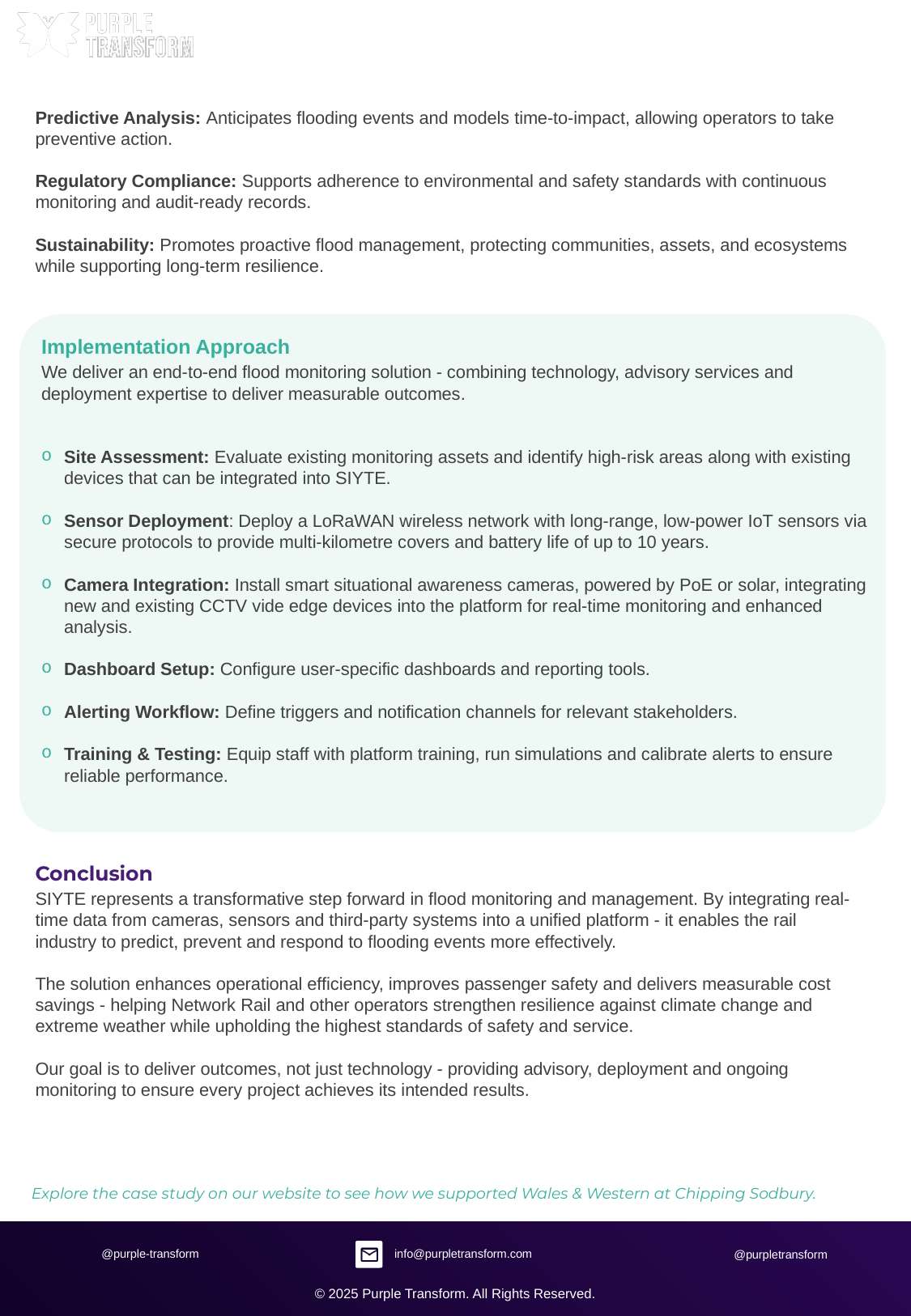

Predictive Analysis: Anticipates flooding events and models time-to-impact, allowing operators to take preventive action.
Regulatory Compliance: Supports adherence to environmental and safety standards with continuous monitoring and audit-ready records.
Sustainability: Promotes proactive flood management, protecting communities, assets, and ecosystems while supporting long-term resilience.

Implementation Approach
We deliver an end-to-end flood monitoring solution - combining technology, advisory services and deployment expertise to deliver measurable outcomes.

Site Assessment: Evaluate existing monitoring assets and identify high-risk areas along with existing devices that can be integrated into SIYTE.

Sensor Deployment: Deploy a LoRaWAN wireless network with long-range, low-power IoT sensors via secure protocols to provide multi-kilometre covers and battery life of up to 10 years.

Camera Integration: Install smart situational awareness cameras, powered by PoE or solar, integrating new and existing CCTV vide edge devices into the platform for real-time monitoring and enhanced analysis.

Dashboard Setup: Configure user-specific dashboards and reporting tools.

Alerting Workflow: Define triggers and notification channels for relevant stakeholders.

Training & Testing: Equip staff with platform training, run simulations and calibrate alerts to ensure reliable performance.
Conclusion
SIYTE represents a transformative step forward in flood monitoring and management. By integrating real-time data from cameras, sensors and third-party systems into a unified platform - it enables the rail industry to predict, prevent and respond to flooding events more effectively.

The solution enhances operational efficiency, improves passenger safety and delivers measurable cost savings - helping Network Rail and other operators strengthen resilience against climate change and extreme weather while upholding the highest standards of safety and service.

Our goal is to deliver outcomes, not just technology - providing advisory, deployment and ongoing monitoring to ensure every project achieves its intended results.
Explore the case study on our website to see how we supported Wales & Western at Chipping Sodbury.